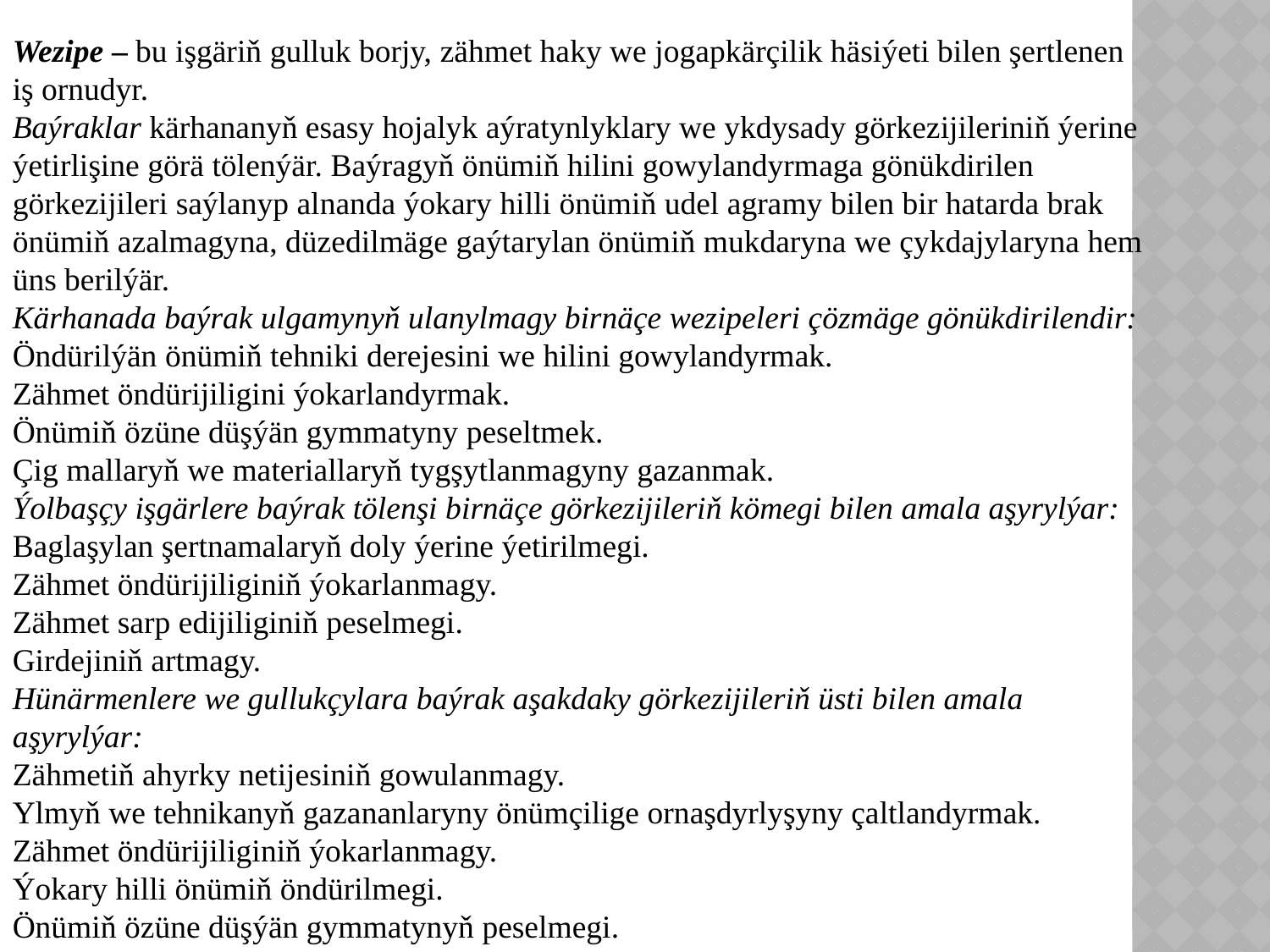

Wezipe – bu işgäriň gulluk borjy, zähmet haky we jogapkärçilik häsiýeti bilen şertlenen iş ornudyr.
Baýraklar kärhananyň esasy hojalyk aýratynlyklary we ykdysady görkezijileriniň ýerine ýetirlişine görä tölenýär. Baýragyň önümiň hilini gowylandyrmaga gönükdirilen görkezijileri saýlanyp alnanda ýokary hilli önümiň udel agramy bilen bir hatarda brak önümiň azalmagyna, düzedilmäge gaýtarylan önümiň mukdaryna we çykdajylaryna hem üns berilýär.
Kärhanada baýrak ulgamynyň ulanylmagy birnäçe wezipeleri çözmäge gönükdirilendir:
Öndürilýän önümiň tehniki derejesini we hilini gowylandyrmak.
Zähmet öndürijiligini ýokarlandyrmak.
Önümiň özüne düşýän gymmatyny peseltmek.
Çig mallaryň we materiallaryň tygşytlanmagyny gazanmak.
Ýolbaşçy işgärlere baýrak tölenşi birnäçe görkezijileriň kömegi bilen amala aşyrylýar:
Baglaşylan şertnamalaryň doly ýerine ýetirilmegi.
Zähmet öndürijiliginiň ýokarlanmagy.
Zähmet sarp edijiliginiň peselmegi.
Girdejiniň artmagy.
Hünärmenlere we gullukçylara baýrak aşakdaky görkezijileriň üsti bilen amala aşyrylýar:
Zähmetiň ahyrky netijesiniň gowulanmagy.
Ylmyň we tehnikanyň gazananlaryny önümçilige ornaşdyrlyşyny çaltlandyrmak.
Zähmet öndürijiliginiň ýokarlanmagy.
Ýokary hilli önümiň öndürilmegi.
Önümiň özüne düşýän gymmatynyň peselmegi.